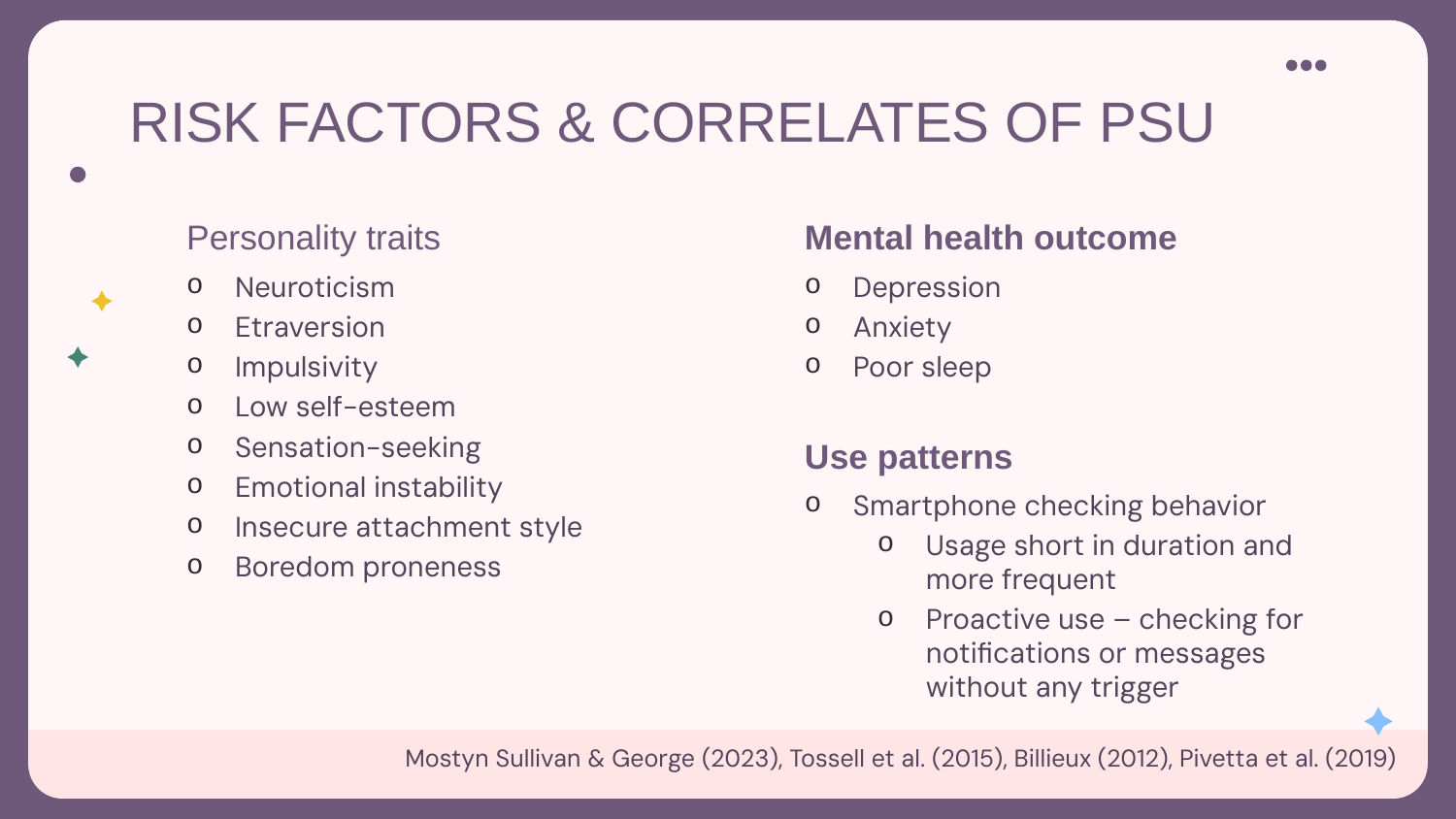

# RISK FACTORS & CORRELATES OF PSU
Personality traits
Mental health outcome
Neuroticism
Etraversion
Impulsivity
Low self-esteem
Sensation-seeking
Emotional instability
Insecure attachment style
Boredom proneness

Depression
Anxiety
Poor sleep

Use patterns
Smartphone checking behavior
Usage short in duration and more frequent
Proactive use – checking for notifications or messages without any trigger

Mostyn Sullivan & George (2023), Tossell et al. (2015), Billieux (2012), Pivetta et al. (2019)